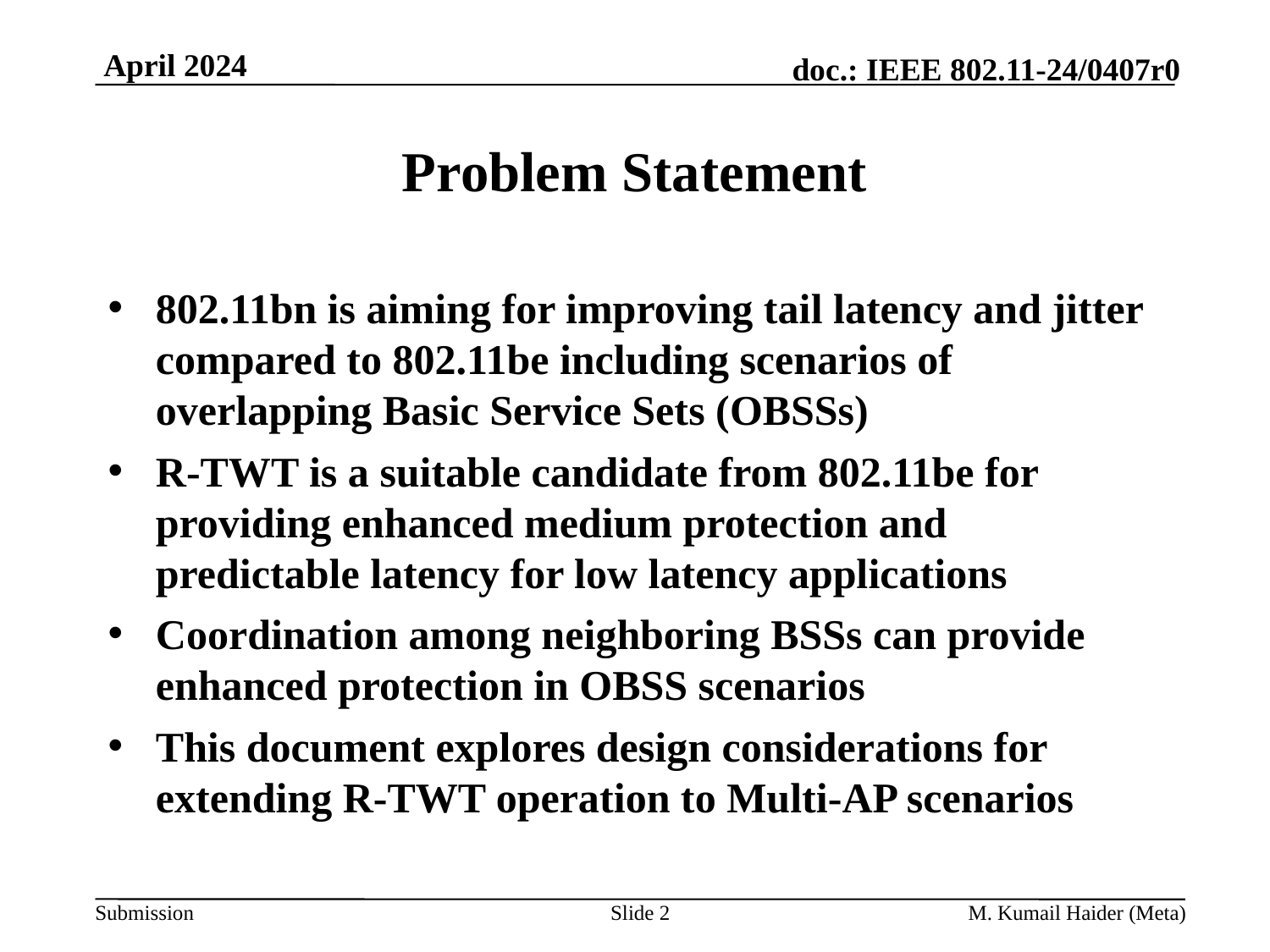

# Problem Statement
802.11bn is aiming for improving tail latency and jitter compared to 802.11be including scenarios of overlapping Basic Service Sets (OBSSs)
R-TWT is a suitable candidate from 802.11be for providing enhanced medium protection and predictable latency for low latency applications
Coordination among neighboring BSSs can provide enhanced protection in OBSS scenarios
This document explores design considerations for extending R-TWT operation to Multi-AP scenarios
Slide 2
M. Kumail Haider (Meta)